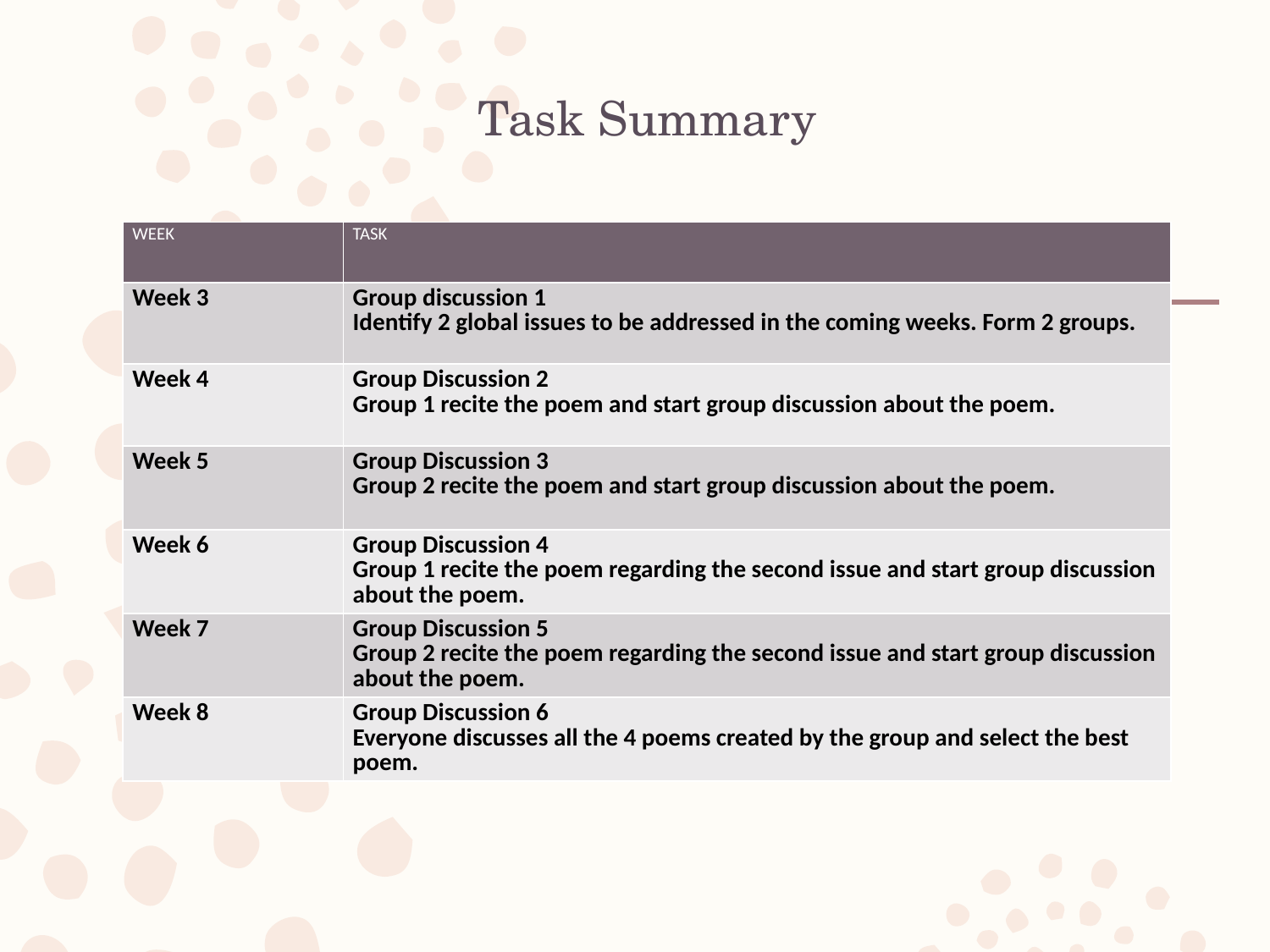

# Task Summary
| WEEK | TASK |
| --- | --- |
| Week 3 | Group discussion 1 Identify 2 global issues to be addressed in the coming weeks. Form 2 groups. |
| Week 4 | Group Discussion 2 Group 1 recite the poem and start group discussion about the poem. |
| Week 5 | Group Discussion 3 Group 2 recite the poem and start group discussion about the poem. |
| Week 6 | Group Discussion 4 Group 1 recite the poem regarding the second issue and start group discussion about the poem. |
| Week 7 | Group Discussion 5 Group 2 recite the poem regarding the second issue and start group discussion about the poem. |
| Week 8 | Group Discussion 6 Everyone discusses all the 4 poems created by the group and select the best poem. |